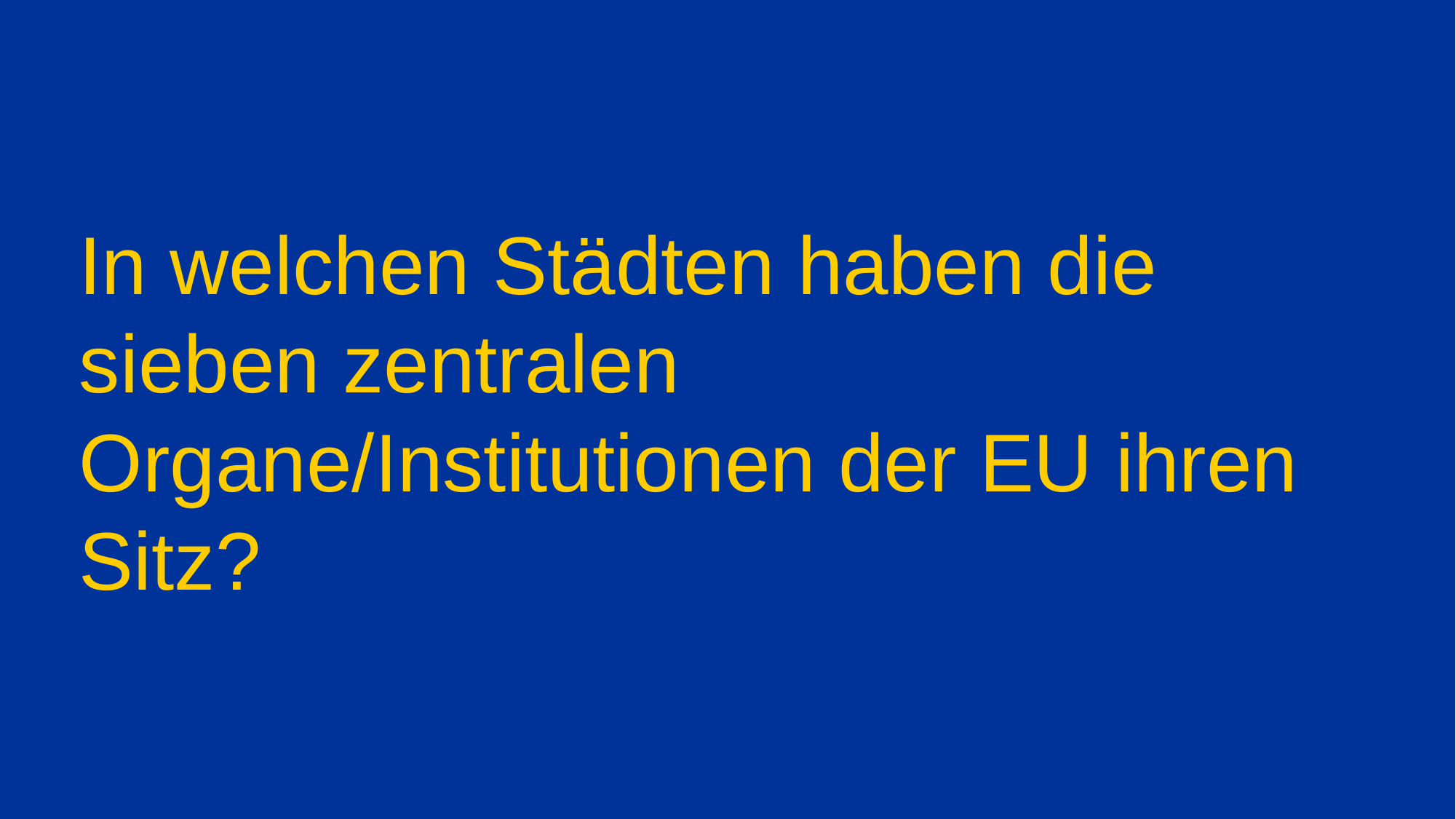

# In welchen Städten haben die sieben zentralen Organe/Institutionen der EU ihren Sitz?